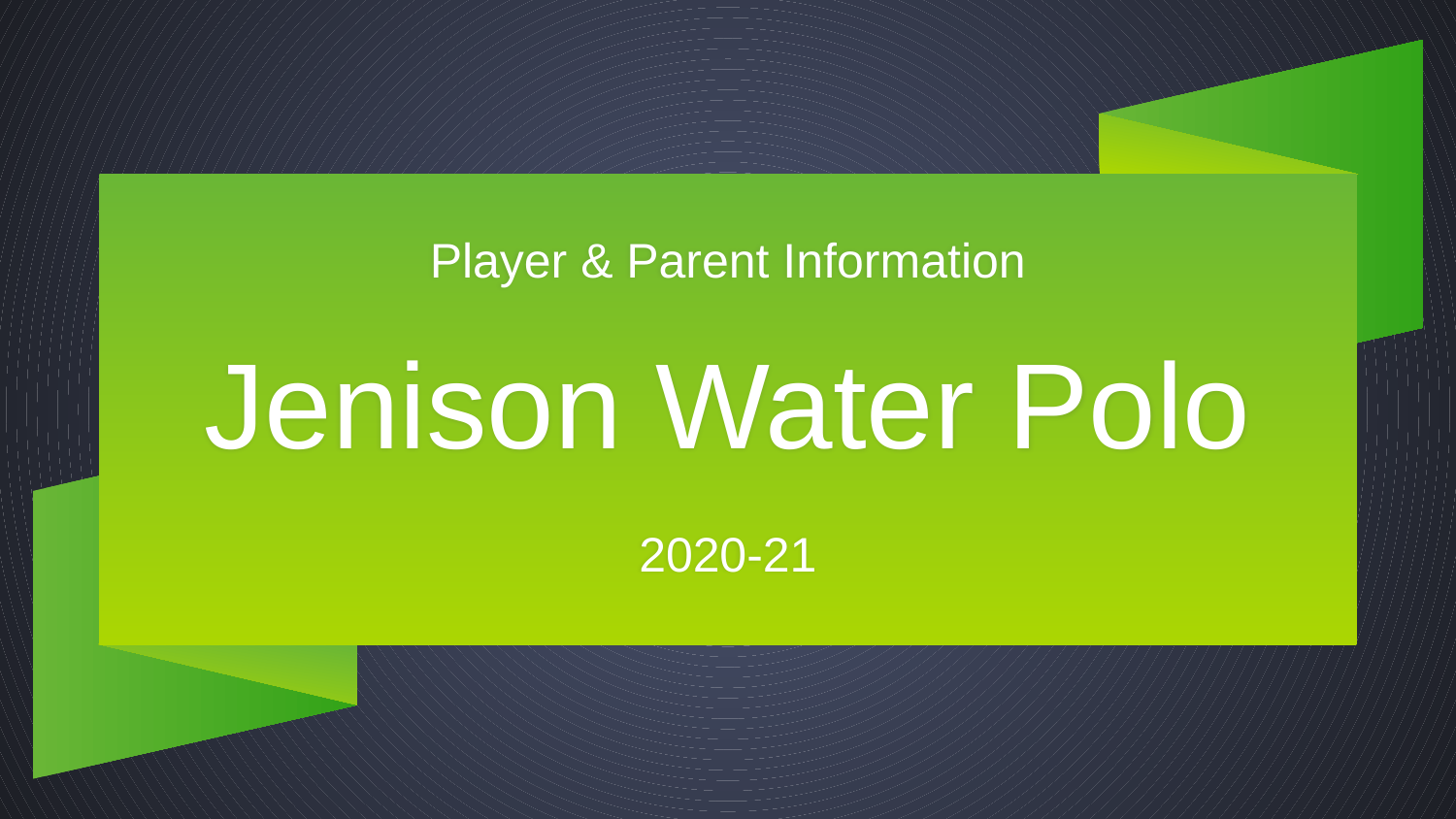

Player & Parent Information
# Jenison Water Polo
2020-21